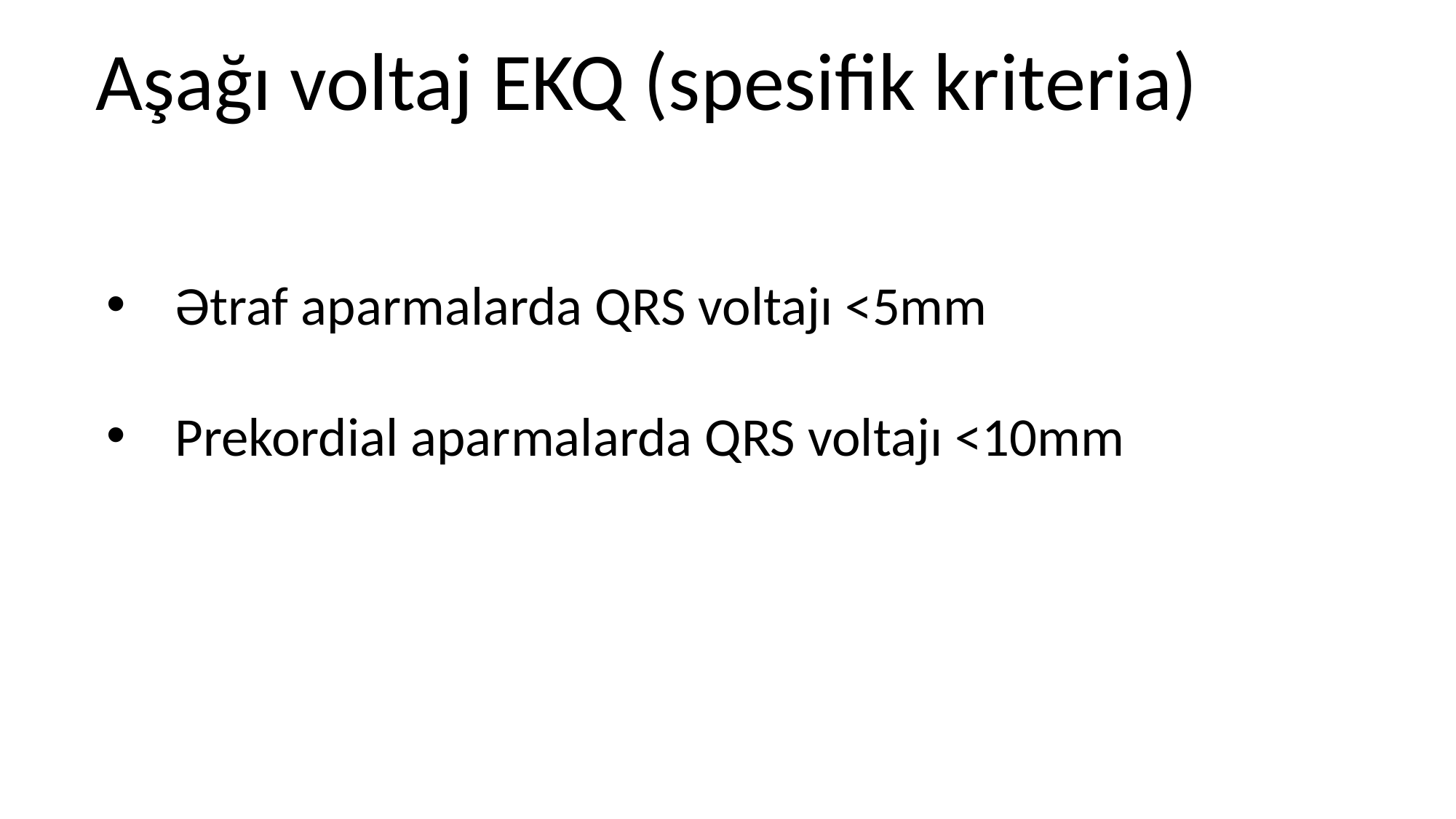

Aşağı voltaj EKQ (spesifik kriteria)

Ətraf aparmalarda QRS voltajı <5mm

Prekordial aparmalarda QRS voltajı <10mm